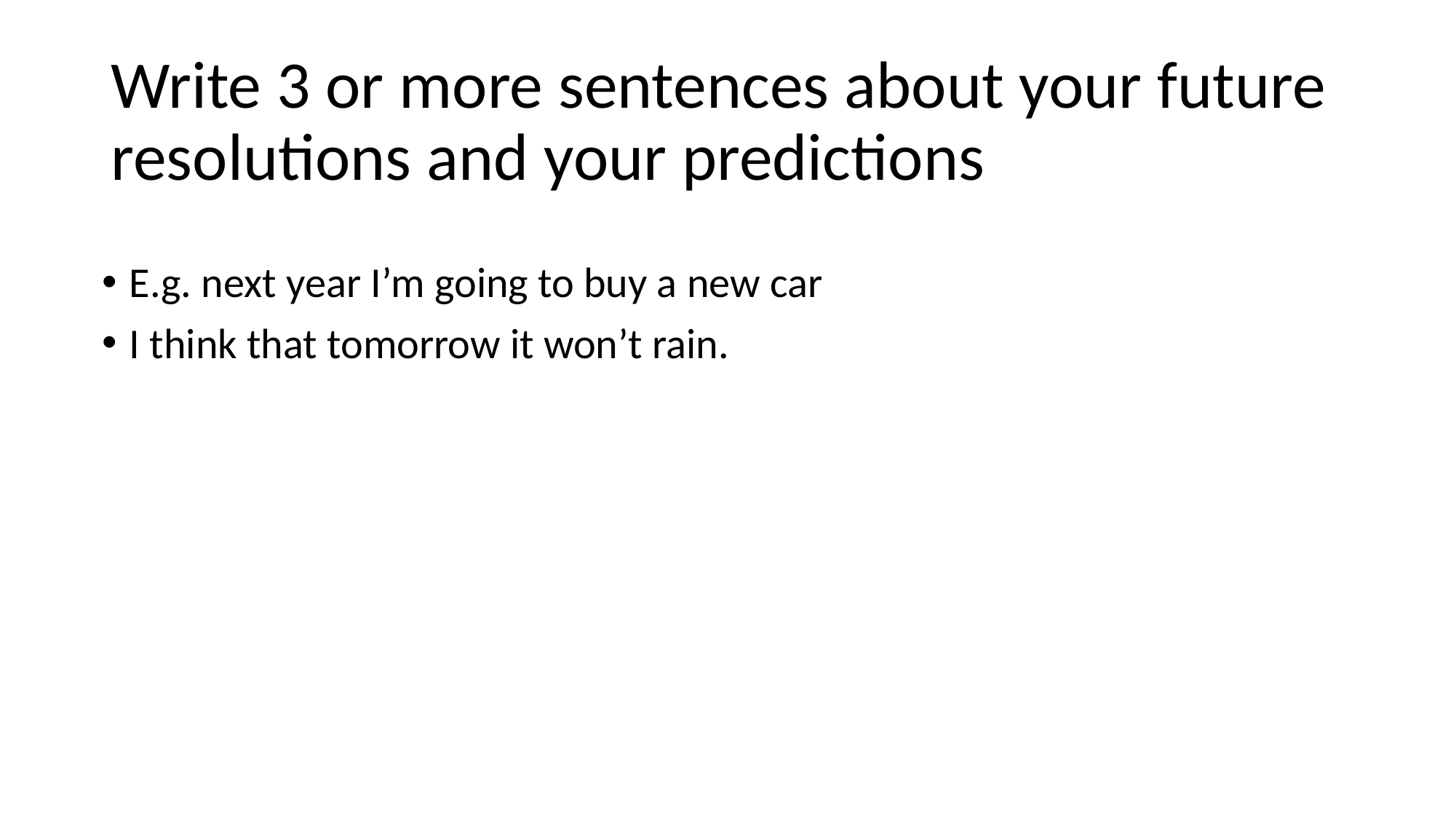

# Write 3 or more sentences about your future resolutions and your predictions
E.g. next year I’m going to buy a new car
I think that tomorrow it won’t rain.